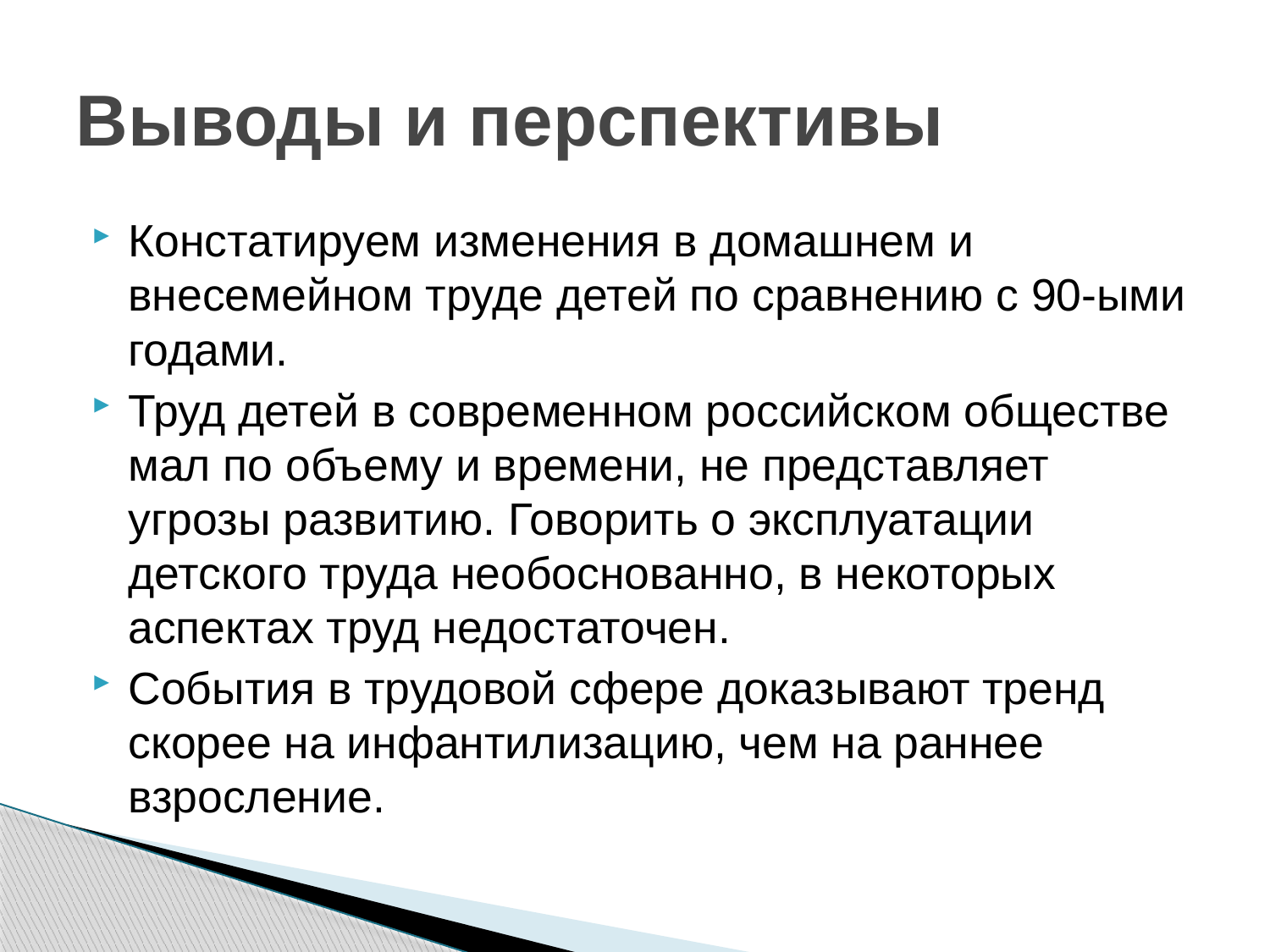

# Выводы и перспективы
Констатируем изменения в домашнем и внесемейном труде детей по сравнению с 90-ыми годами.
Труд детей в современном российском обществе мал по объему и времени, не представляет угрозы развитию. Говорить о эксплуатации детского труда необоснованно, в некоторых аспектах труд недостаточен.
События в трудовой сфере доказывают тренд скорее на инфантилизацию, чем на раннее взросление.